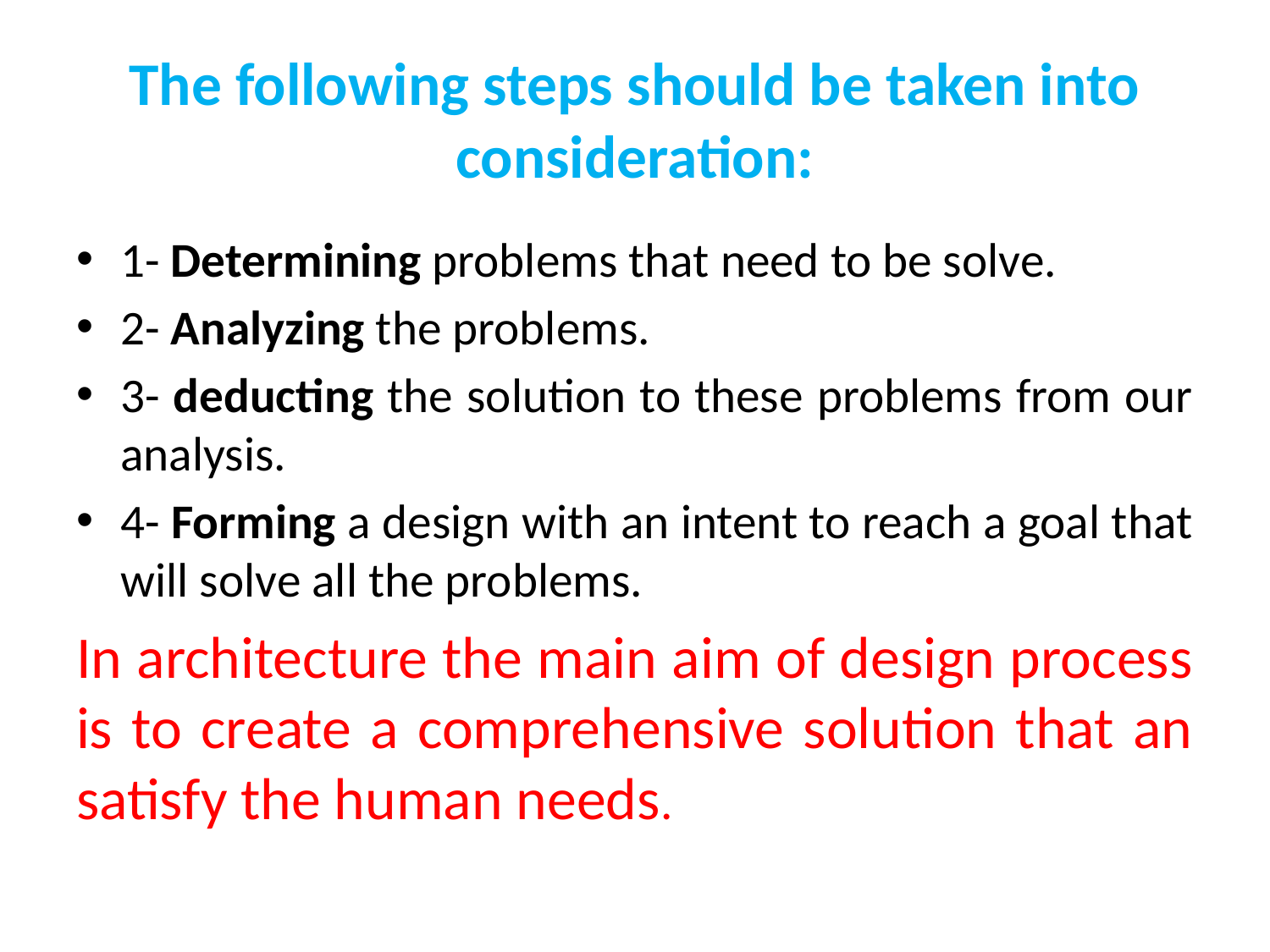

# The following steps should be taken into consideration:
1- Determining problems that need to be solve.
2- Analyzing the problems.
3- deducting the solution to these problems from our analysis.
4- Forming a design with an intent to reach a goal that will solve all the problems.
In architecture the main aim of design process is to create a comprehensive solution that an satisfy the human needs.